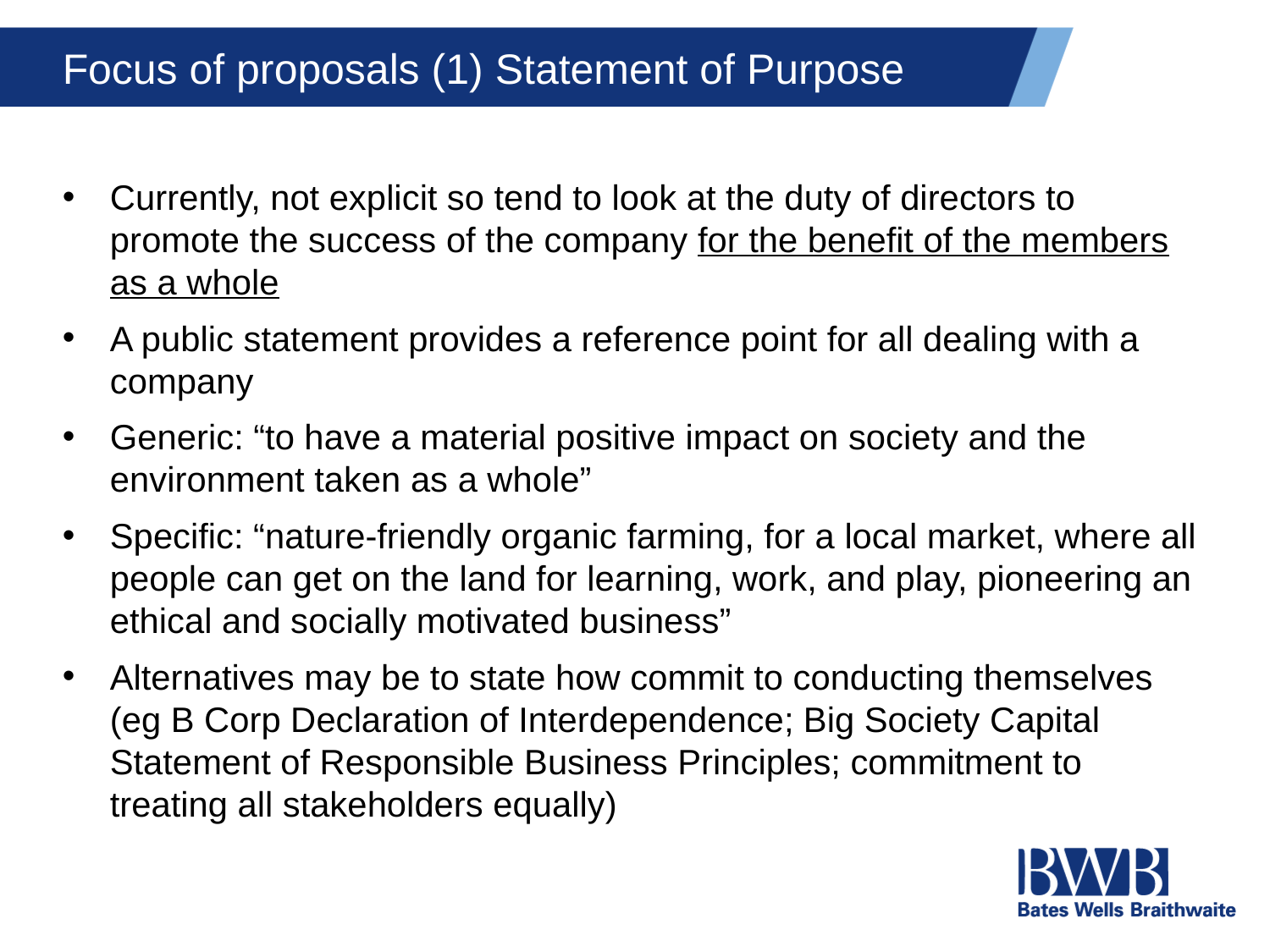

# Focus of proposals (1) Statement of Purpose
Currently, not explicit so tend to look at the duty of directors to promote the success of the company for the benefit of the members as a whole
A public statement provides a reference point for all dealing with a company
Generic: “to have a material positive impact on society and the environment taken as a whole”
Specific: “nature-friendly organic farming, for a local market, where all people can get on the land for learning, work, and play, pioneering an ethical and socially motivated business”
Alternatives may be to state how commit to conducting themselves (eg B Corp Declaration of Interdependence; Big Society Capital Statement of Responsible Business Principles; commitment to treating all stakeholders equally)